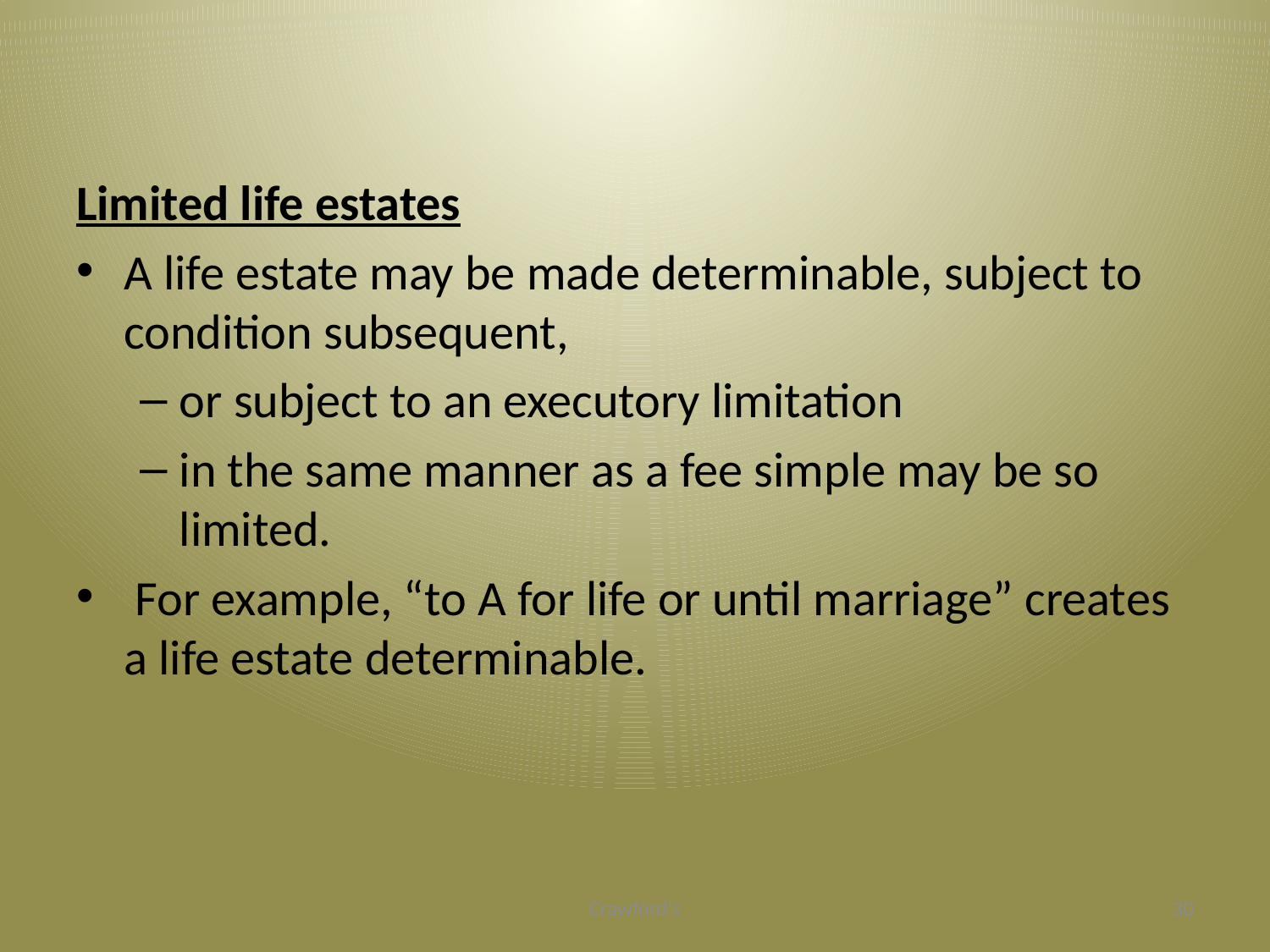

#
Limited life estates
A life estate may be made determinable, subject to condition subsequent,
or subject to an executory limitation
in the same manner as a fee simple may be so limited.
 For example, “to A for life or until marriage” creates a life estate determinable.

Crawford's
30